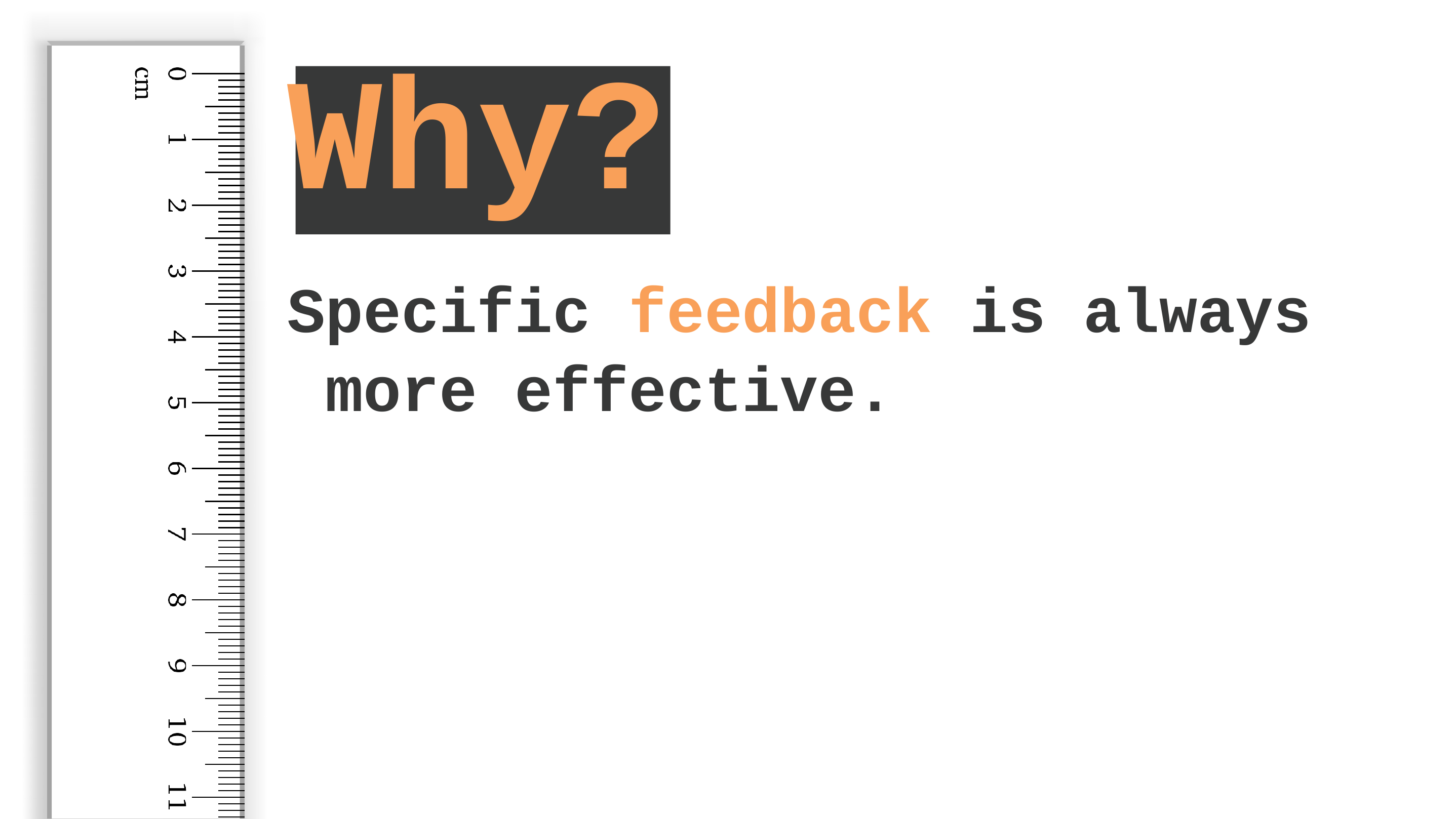

Why?

Specific feedback is always  more effective.